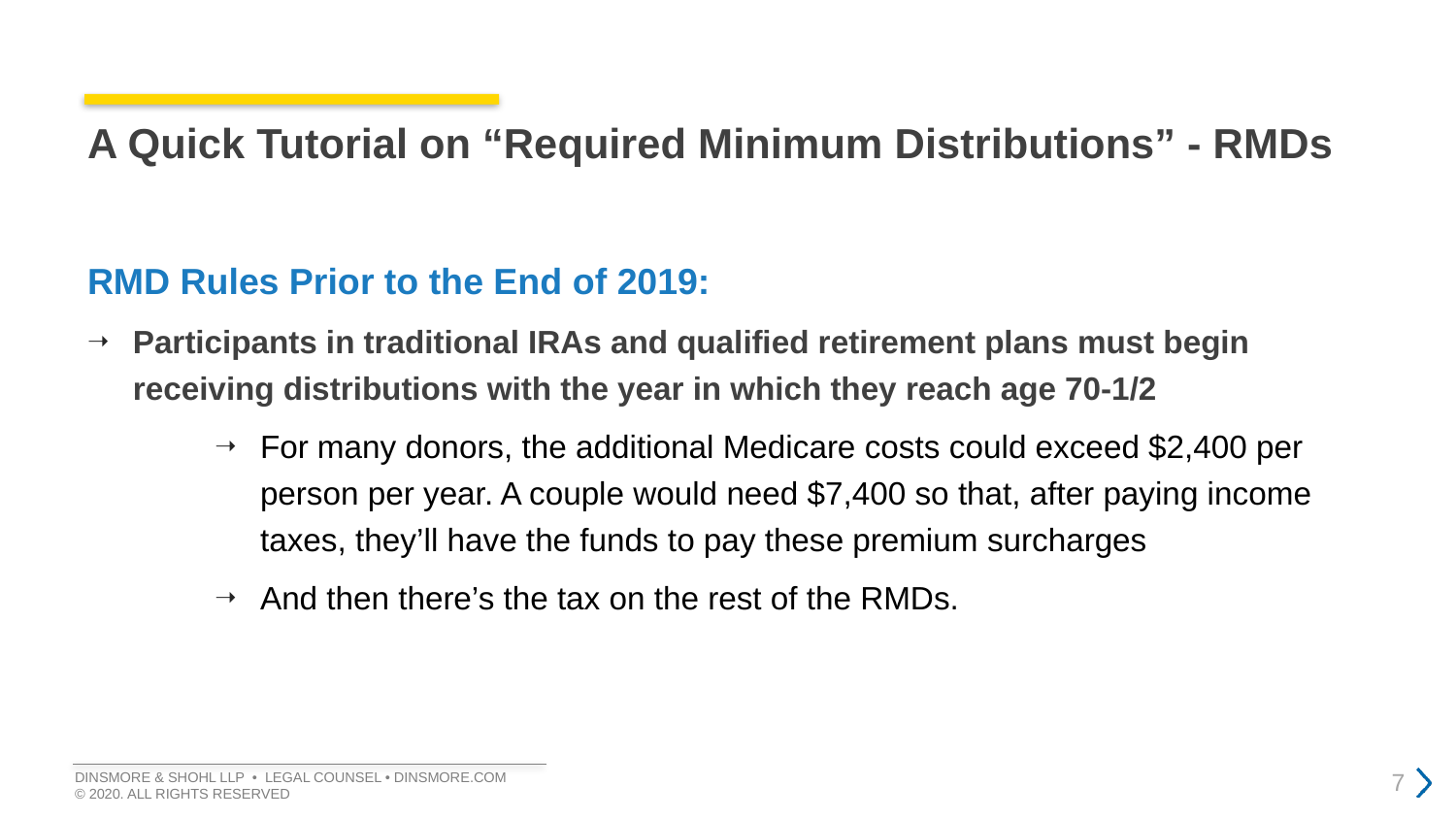

# A Quick Tutorial on “Required Minimum Distributions” - RMDs
RMD Rules Prior to the End of 2019:
Participants in traditional IRAs and qualified retirement plans must begin receiving distributions with the year in which they reach age 70-1/2
For many donors, the additional Medicare costs could exceed $2,400 per person per year. A couple would need $7,400 so that, after paying income taxes, they’ll have the funds to pay these premium surcharges
And then there’s the tax on the rest of the RMDs.
DINSMORE & SHOHL LLP  •  LEGAL COUNSEL • DINSMORE.COM
© 2020. ALL RIGHTS RESERVED
7